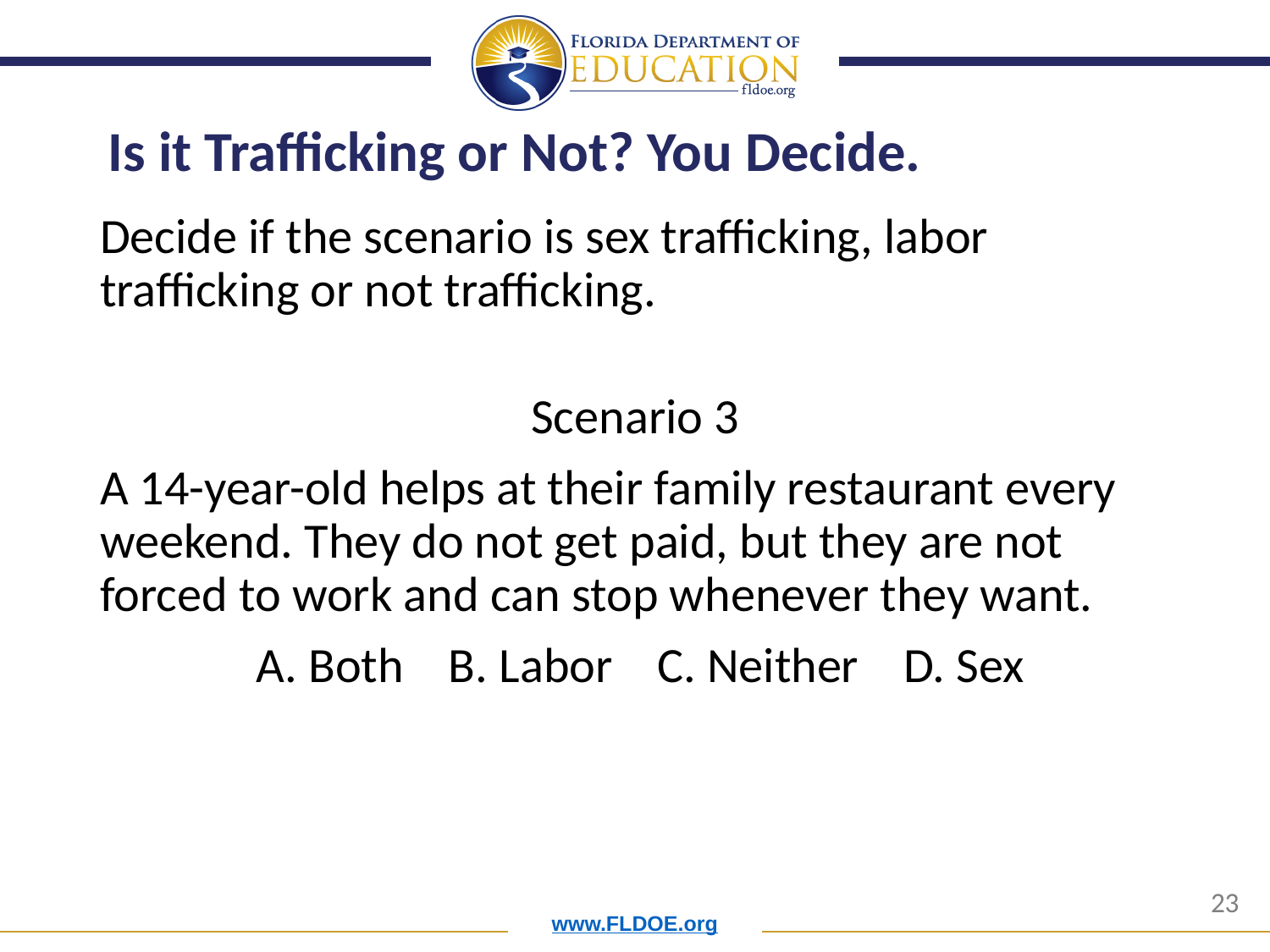

# Is it Trafficking or Not? You Decide.
Decide if the scenario is sex trafficking, labor trafficking or not trafficking.

Scenario 3
A 14-year-old helps at their family restaurant every weekend. They do not get paid, but they are not forced to work and can stop whenever they want.
 A. Both    B. Labor    C. Neither    D. Sex